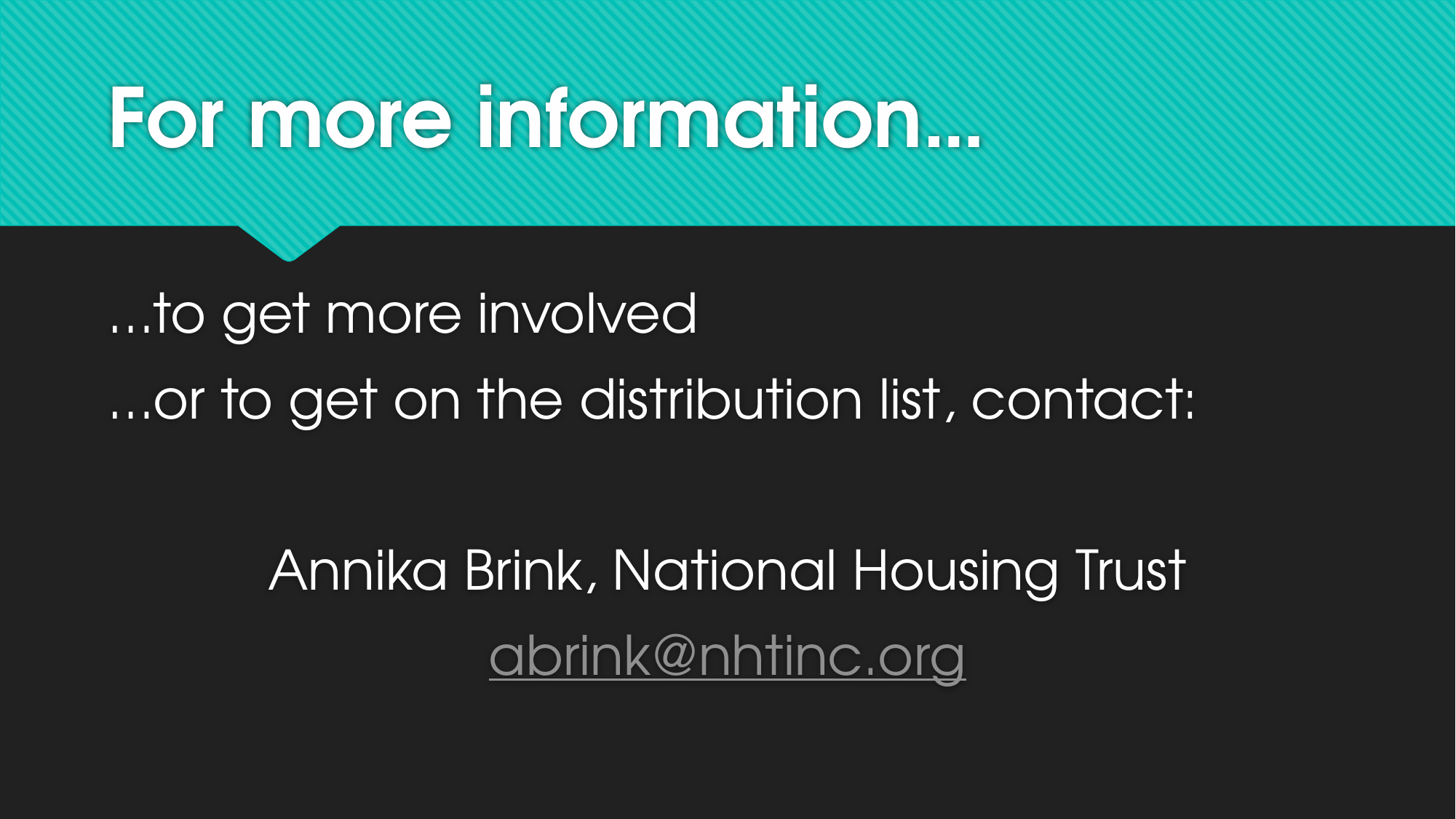

# For more information…
…to get more involved
…or to get on the distribution list, contact:

Annika Brink, National Housing Trust
abrink@nhtinc.org